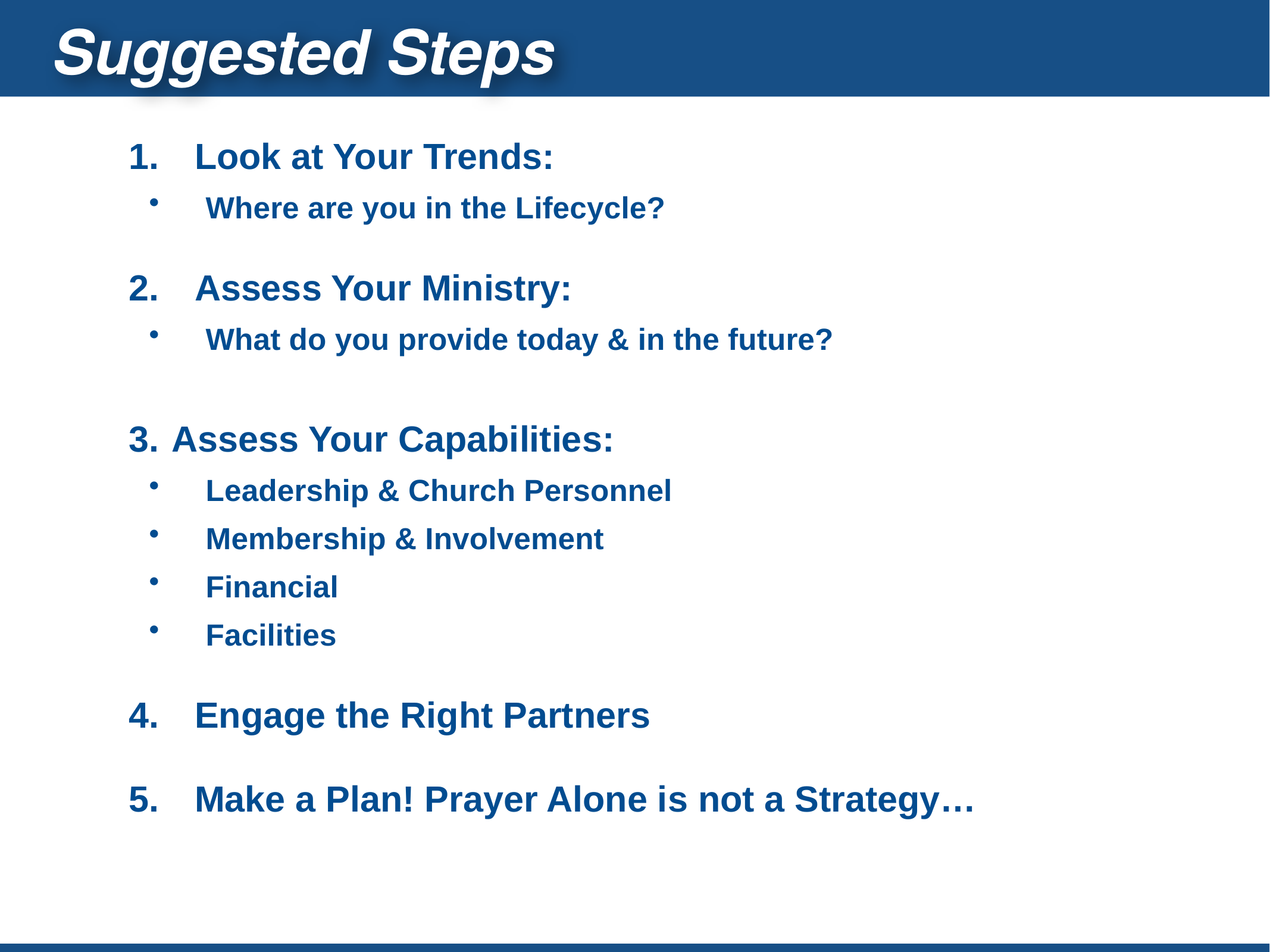

Suggested Steps
Look at Your Trends:
Where are you in the Lifecycle?
Assess Your Ministry:
What do you provide today & in the future?

Assess Your Capabilities:
Leadership & Church Personnel
Membership & Involvement
Financial
Facilities
Engage the Right Partners
Make a Plan! Prayer Alone is not a Strategy…